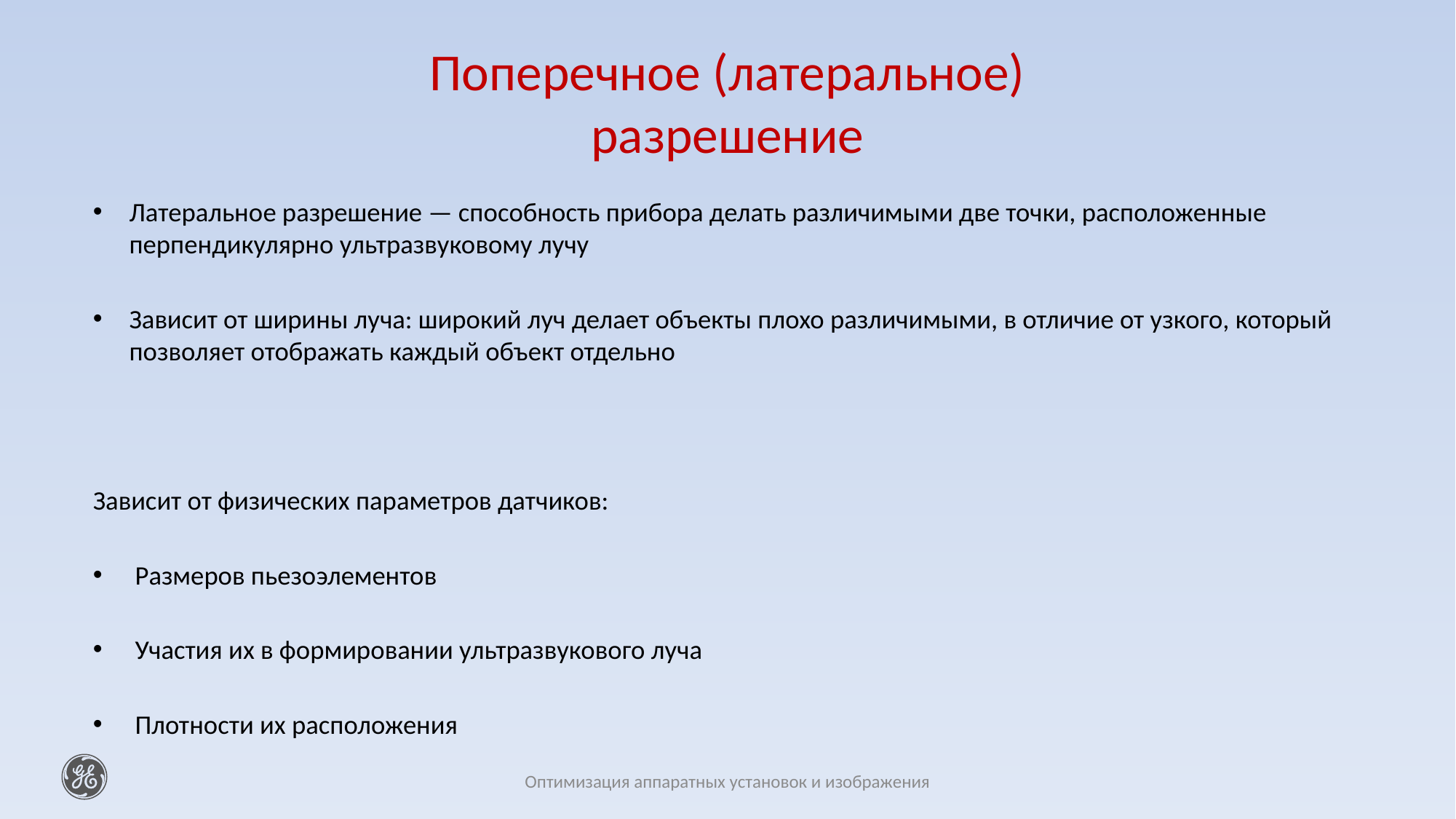

# Поперечное (латеральное) разрешение
Латеральное разрешение — способность прибора делать различимыми две точки, расположенные перпендикулярно ультразвуковому лучу

Зависит от ширины луча: широкий луч делает объекты плохо различимыми, в отличие от узкого, который позволяет отображать каждый объект отдельно

Зависит от физических параметров датчиков:

 Размеров пьезоэлементов

 Участия их в формировании ультразвукового луча

 Плотности их расположения
Оптимизация аппаратных установок и изображения